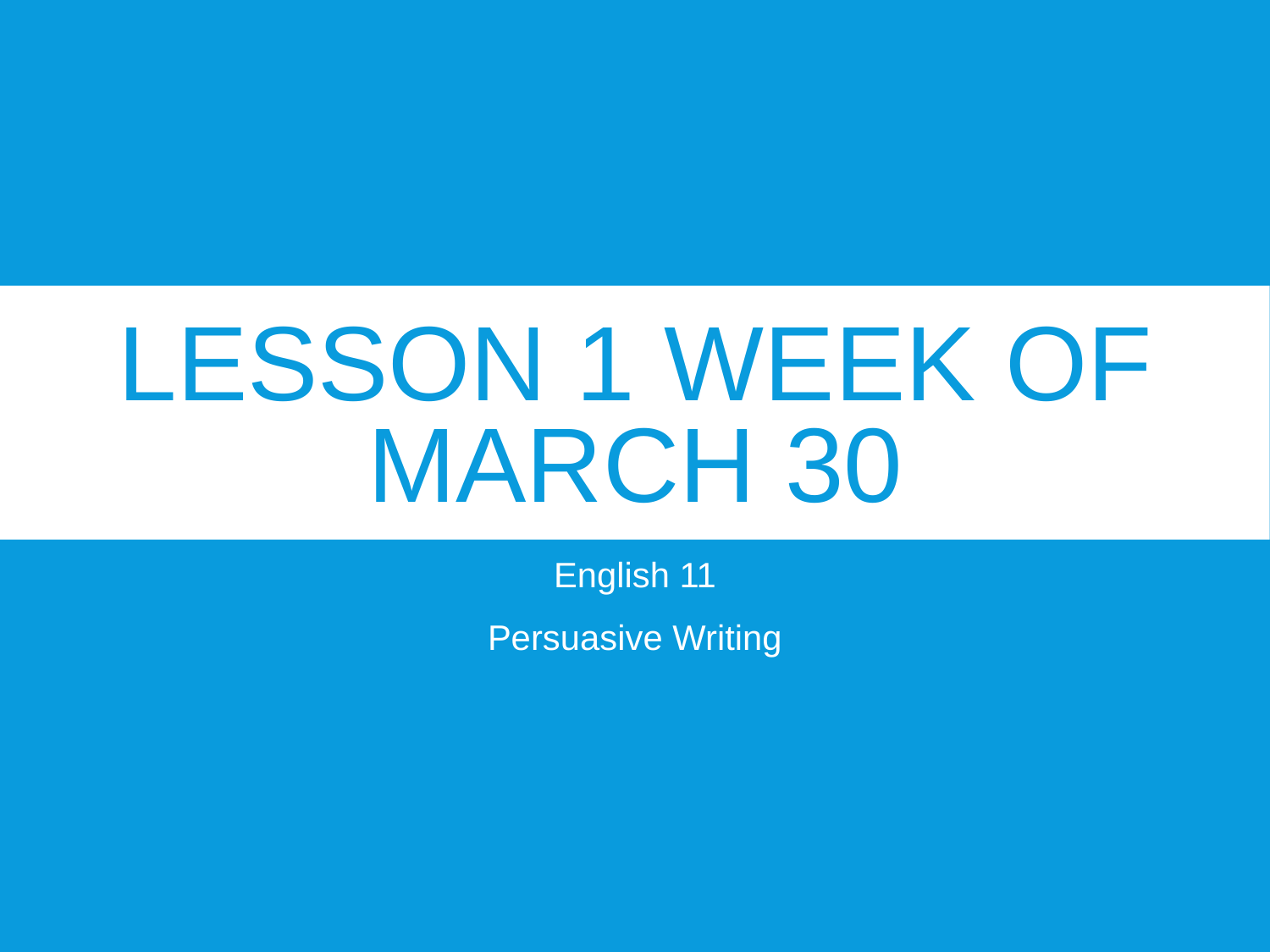

# Lesson 1 Week of March 30
English 11
Persuasive Writing